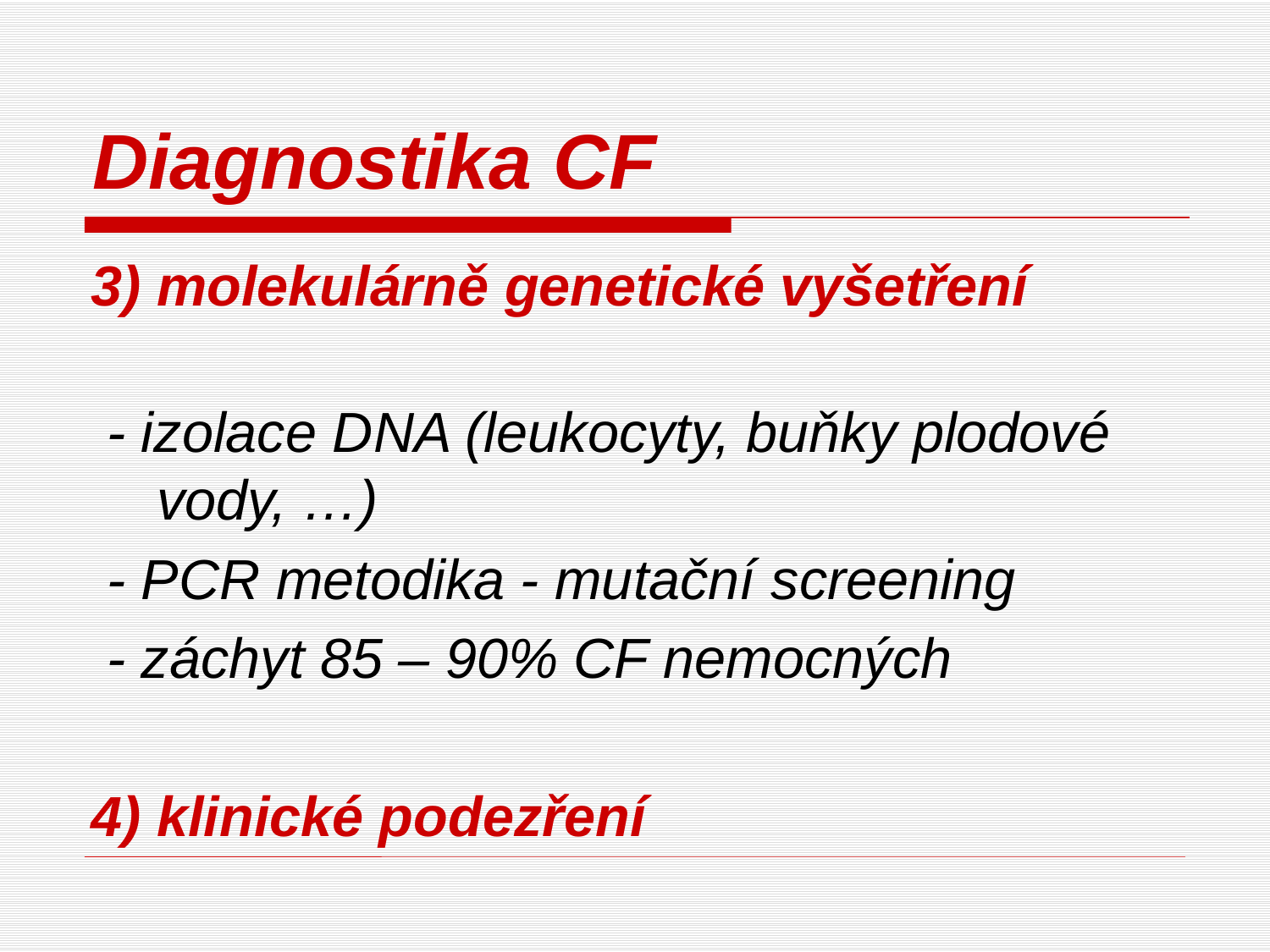

# Diagnostika CF
3) molekulárně genetické vyšetření
 - izolace DNA (leukocyty, buňky plodové vody, …)
 - PCR metodika - mutační screening
 - záchyt 85 – 90% CF nemocných

4) klinické podezření